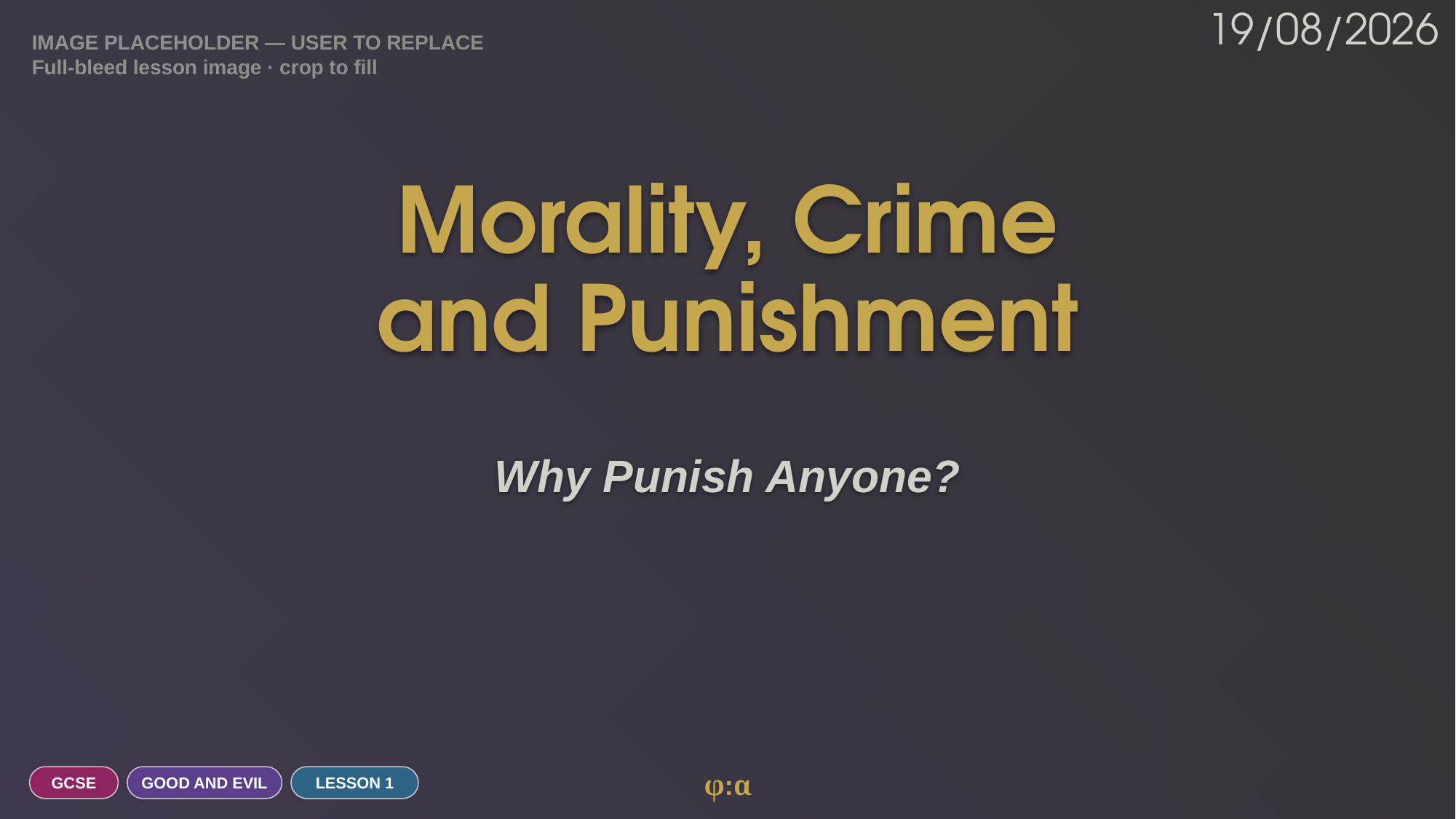

IMAGE PLACEHOLDER — USER TO REPLACE
Full-bleed lesson image · crop to fill

19/08/2026
# Morality, Crime
and Punishment
Why Punish Anyone?
φ:α
GCSE
GOOD AND EVIL
LESSON 1